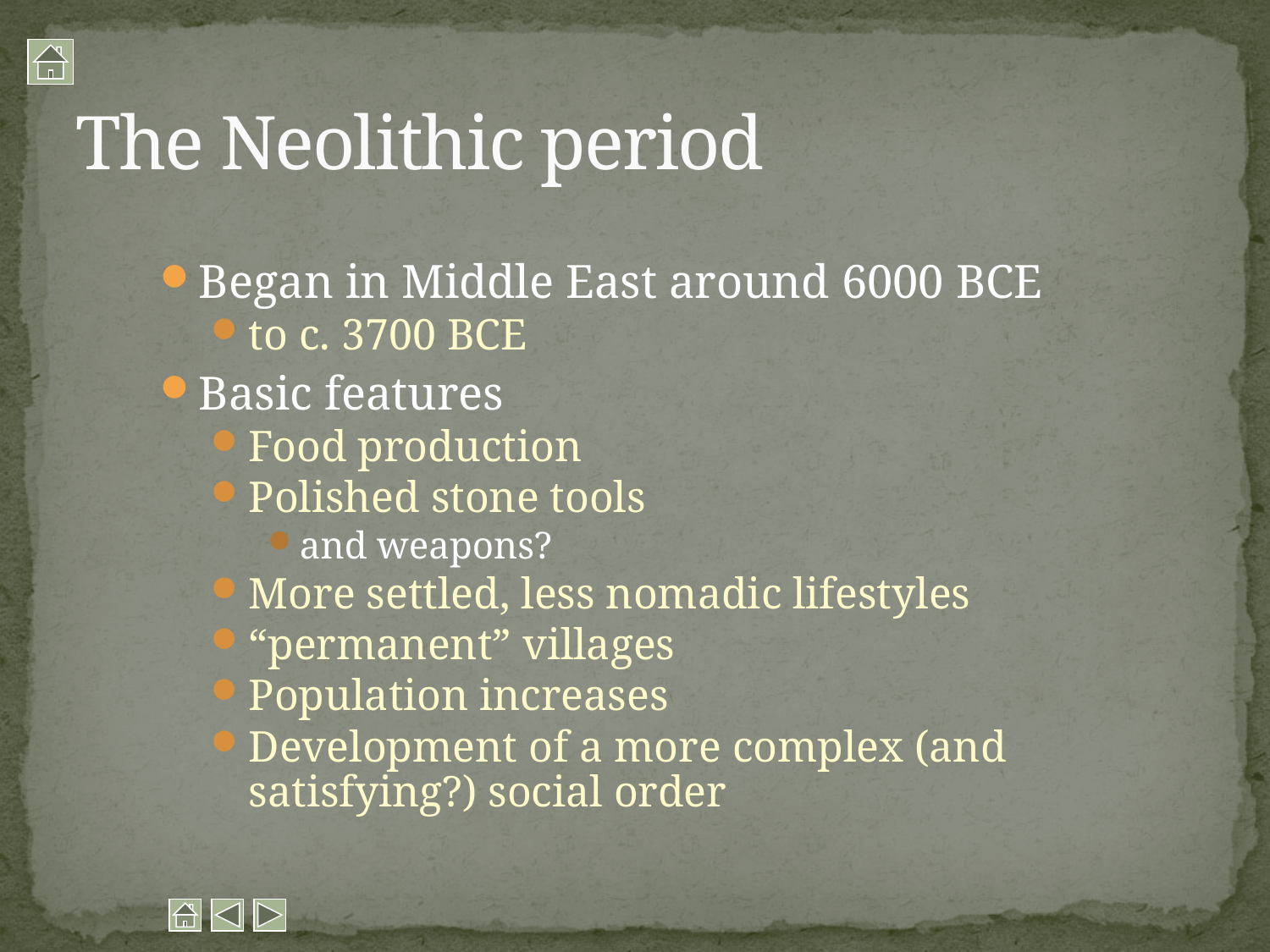

# The Neolithic period

Began in Middle East around 6000 BCE
to c. 3700 BCE
Basic features
Food production
Polished stone tools
and weapons?
More settled, less nomadic lifestyles
“permanent” villages
Population increases
Development of a more complex (and satisfying?) social order